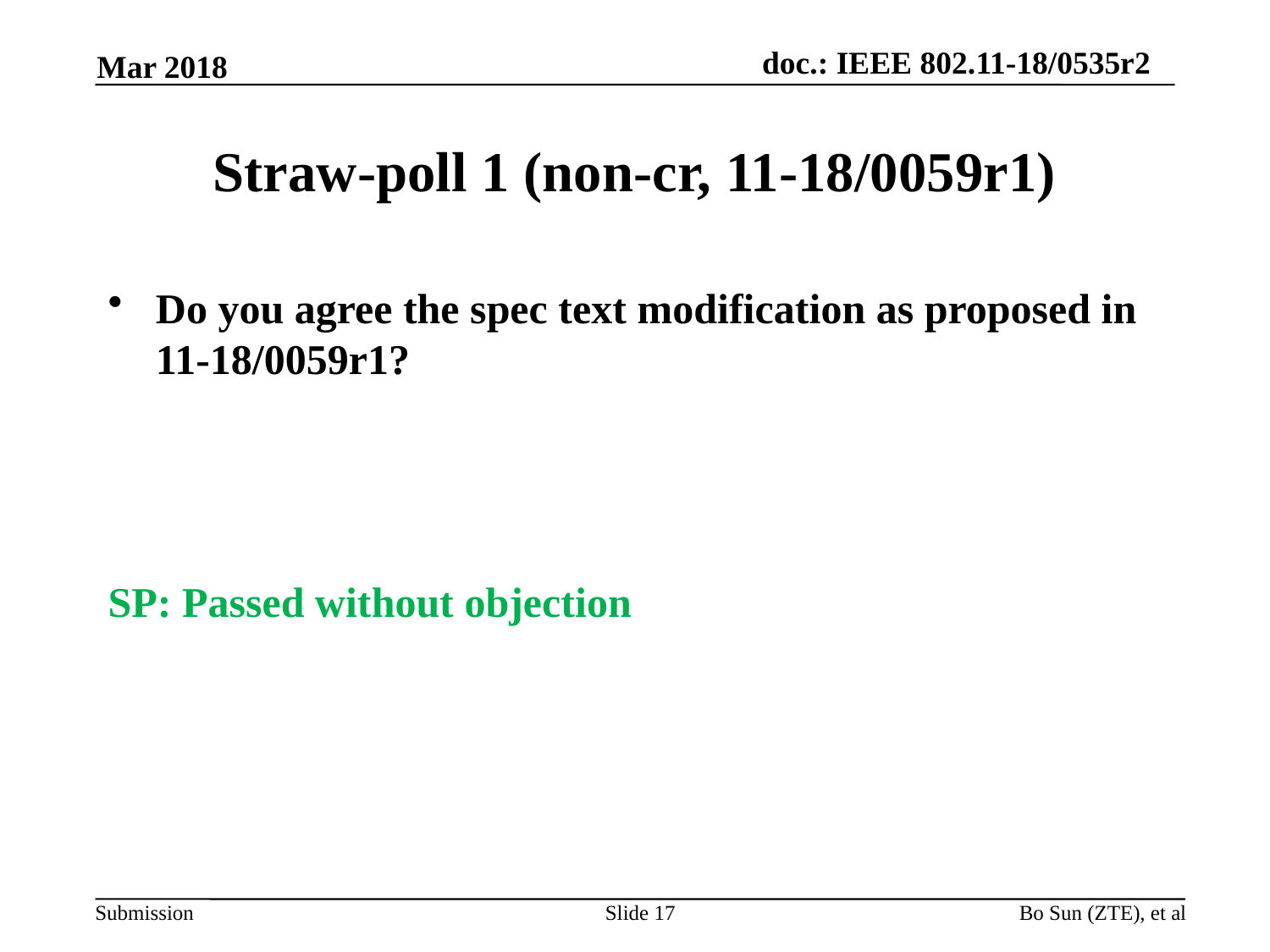

Mar 2018
# Straw-poll 1 (non-cr, 11-18/0059r1)
Do you agree the spec text modification as proposed in 11-18/0059r1?

SP: Passed without objection
Slide 17
Bo Sun (ZTE), et al